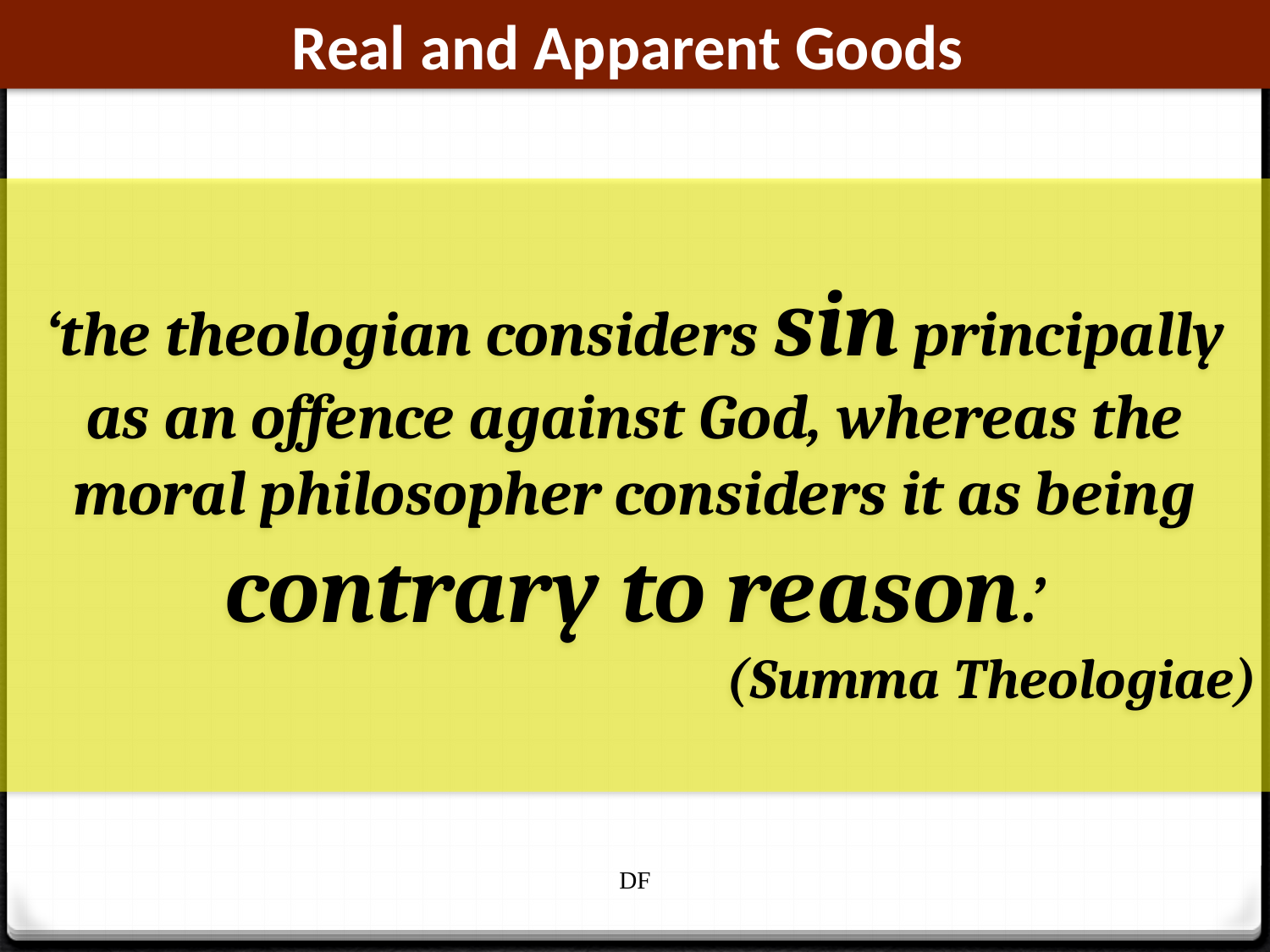

Real and Apparent Goods

‘the theologian considers sin principally as an offence against God, whereas the moral philosopher considers it as being contrary to reason.’
(Summa Theologiae)

DF